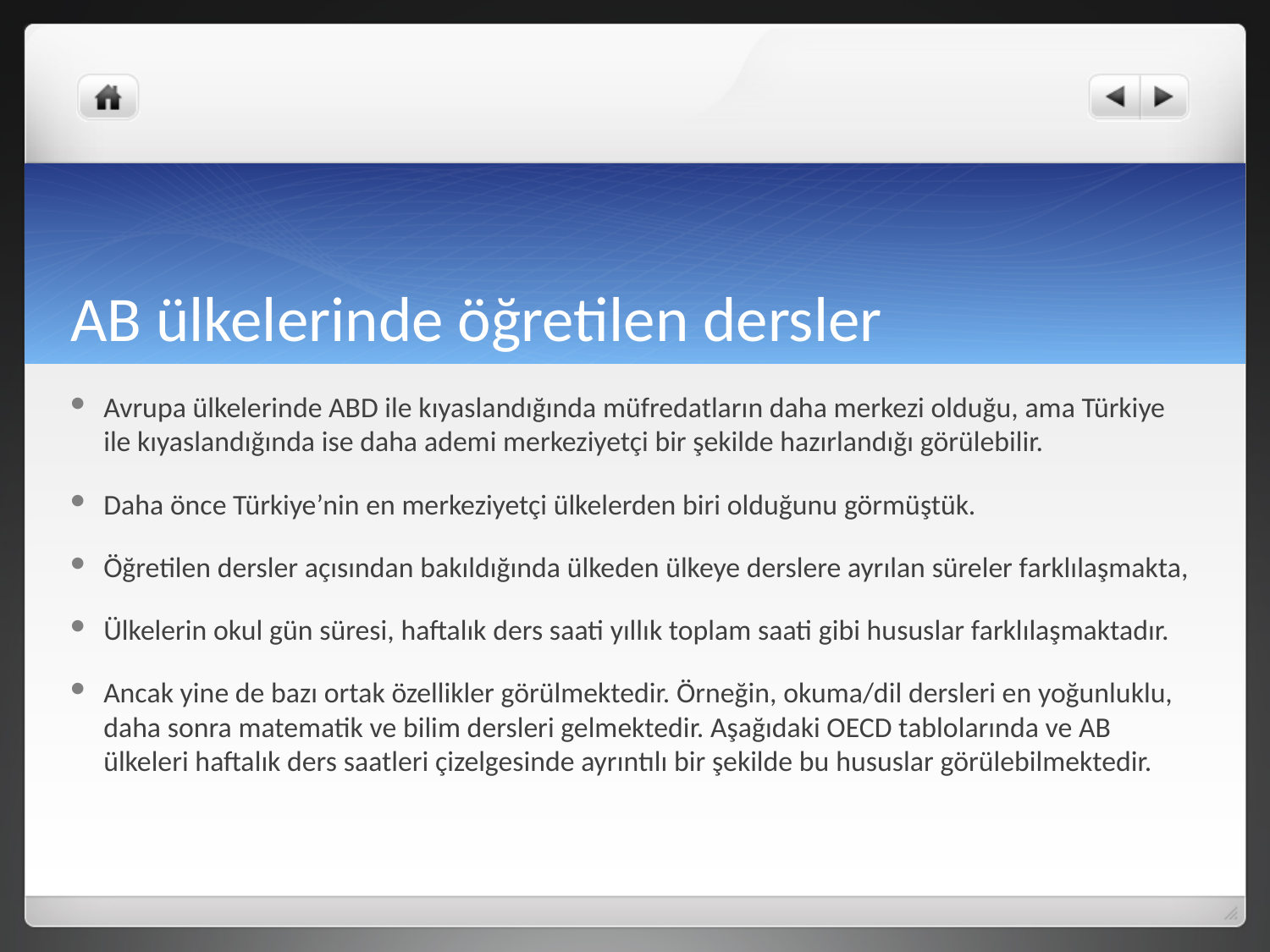

# AB ülkelerinde öğretilen dersler
Avrupa ülkelerinde ABD ile kıyaslandığında müfredatların daha merkezi olduğu, ama Türkiye ile kıyaslandığında ise daha ademi merkeziyetçi bir şekilde hazırlandığı görülebilir.
Daha önce Türkiye’nin en merkeziyetçi ülkelerden biri olduğunu görmüştük.
Öğretilen dersler açısından bakıldığında ülkeden ülkeye derslere ayrılan süreler farklılaşmakta,
Ülkelerin okul gün süresi, haftalık ders saati yıllık toplam saati gibi hususlar farklılaşmaktadır.
Ancak yine de bazı ortak özellikler görülmektedir. Örneğin, okuma/dil dersleri en yoğunluklu, daha sonra matematik ve bilim dersleri gelmektedir. Aşağıdaki OECD tablolarında ve AB ülkeleri haftalık ders saatleri çizelgesinde ayrıntılı bir şekilde bu hususlar görülebilmektedir.